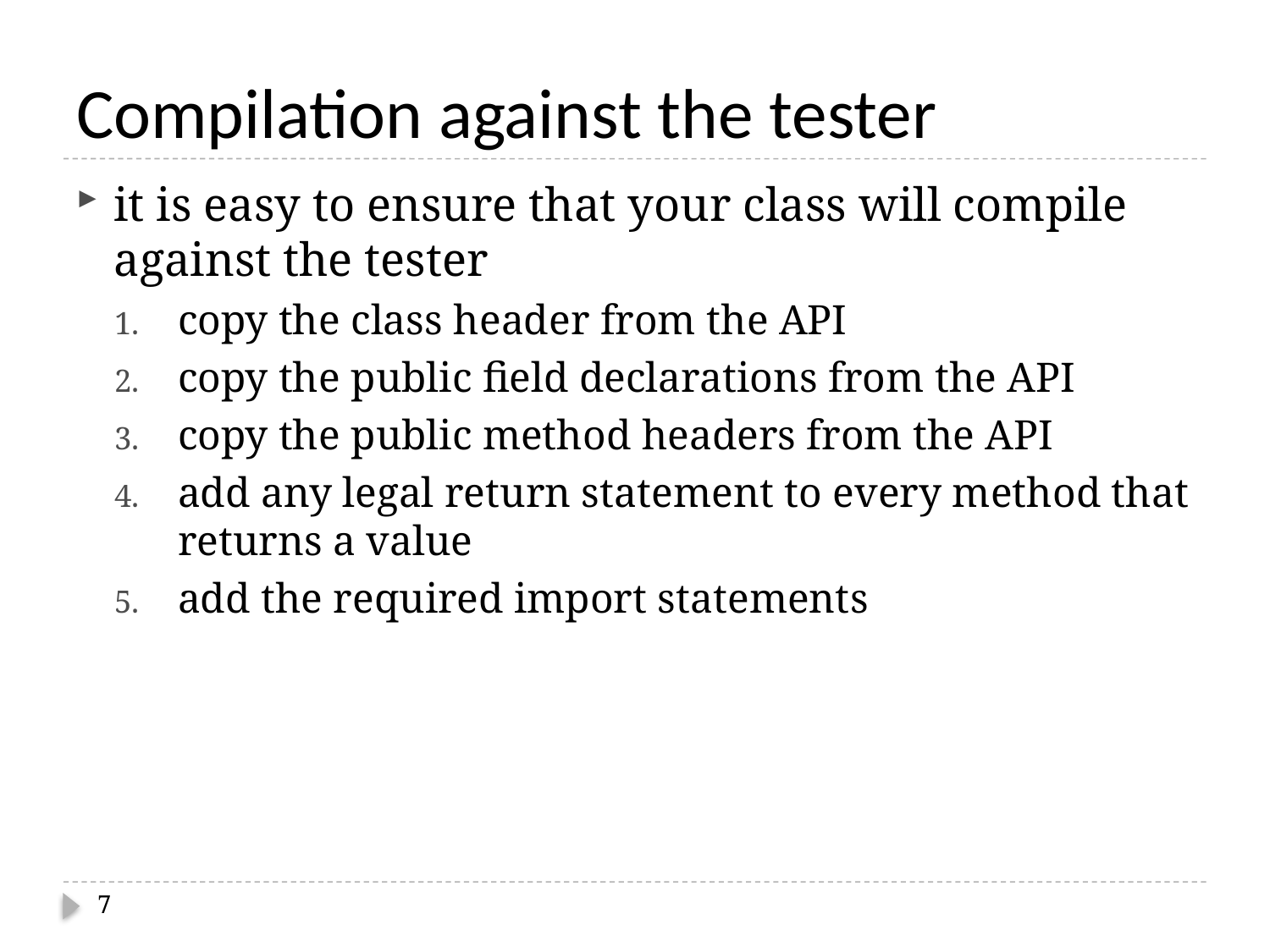

# Compilation against the tester
it is easy to ensure that your class will compile against the tester
copy the class header from the API
copy the public field declarations from the API
copy the public method headers from the API
add any legal return statement to every method that returns a value
add the required import statements
7